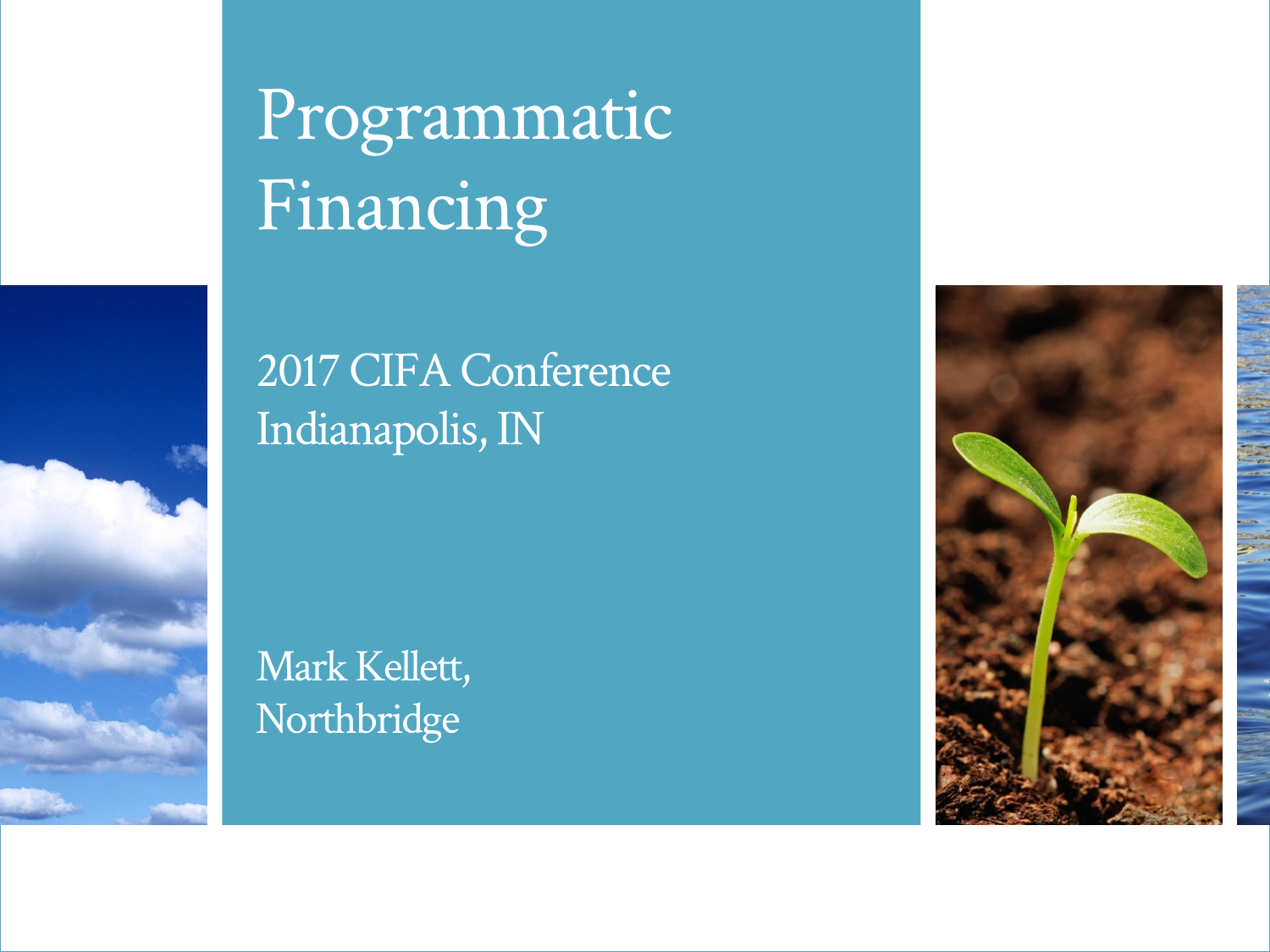

# Programmatic Financing 2017 CIFA Conference Indianapolis, IN Mark Kellett, Northbridge